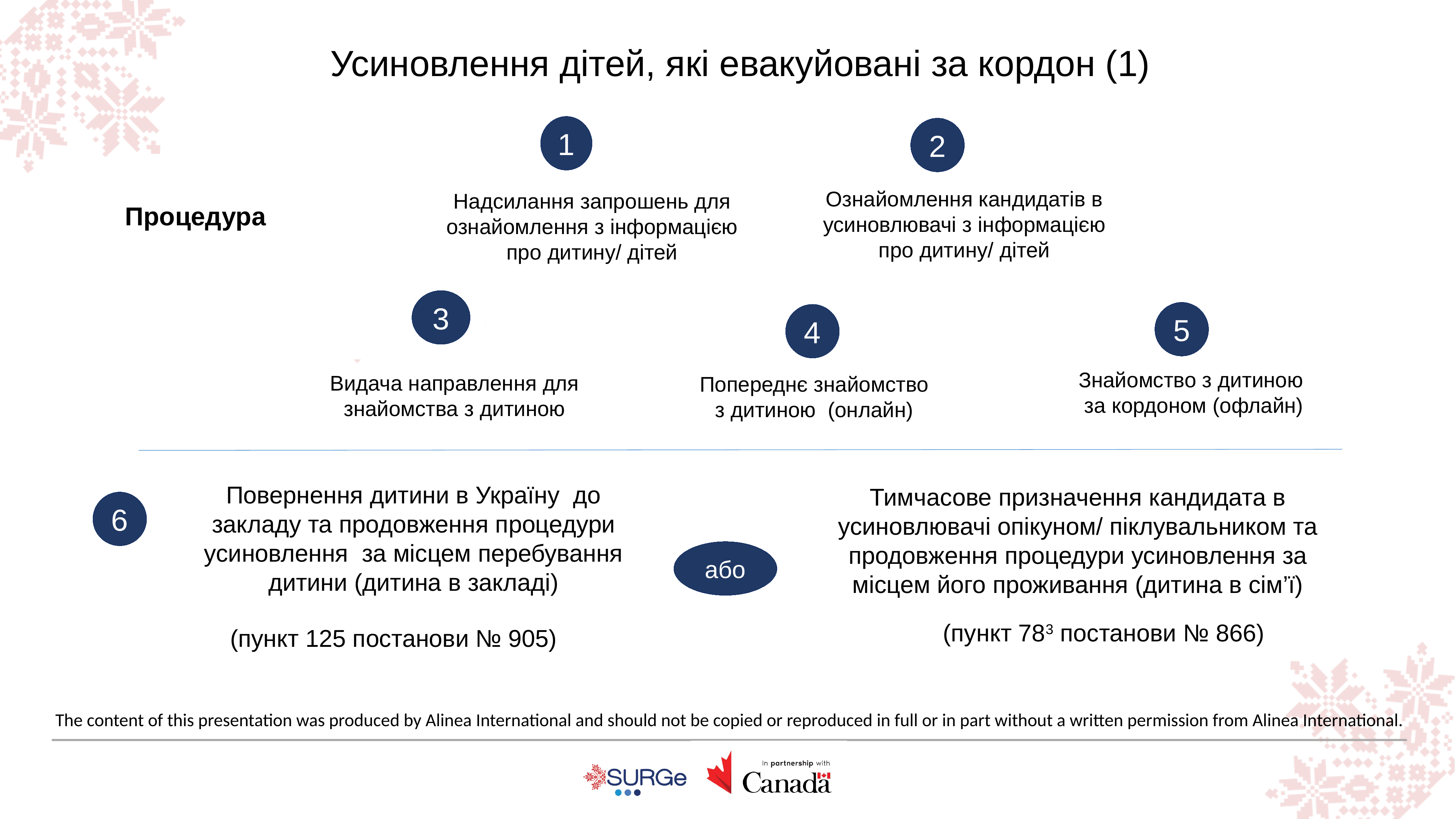

Усиновлення дітей, які евакуйовані за кордон (1)

1
2
Ознайомлення кандидатів в усиновлювачі з інформацією про дитину/ дітей
Надсилання запрошень для ознайомлення з інформацією про дитину/ дітей
Процедура
3
5
4
Знайомство з дитиною  за кордоном (офлайн)
Видача направлення для знайомства з дитиною
Попереднє знайомство з дитиною  (онлайн)
Повернення дитини в Україну  до закладу та продовження процедури усиновлення  за місцем перебування дитини (дитина в закладі)
Тимчасове призначення кандидата в усиновлювачі опікуном/ піклувальником та продовження процедури усиновлення за місцем його проживання (дитина в сім’ї)
6
або
(пункт 783 постанови № 866)
(пункт 125 постанови № 905)